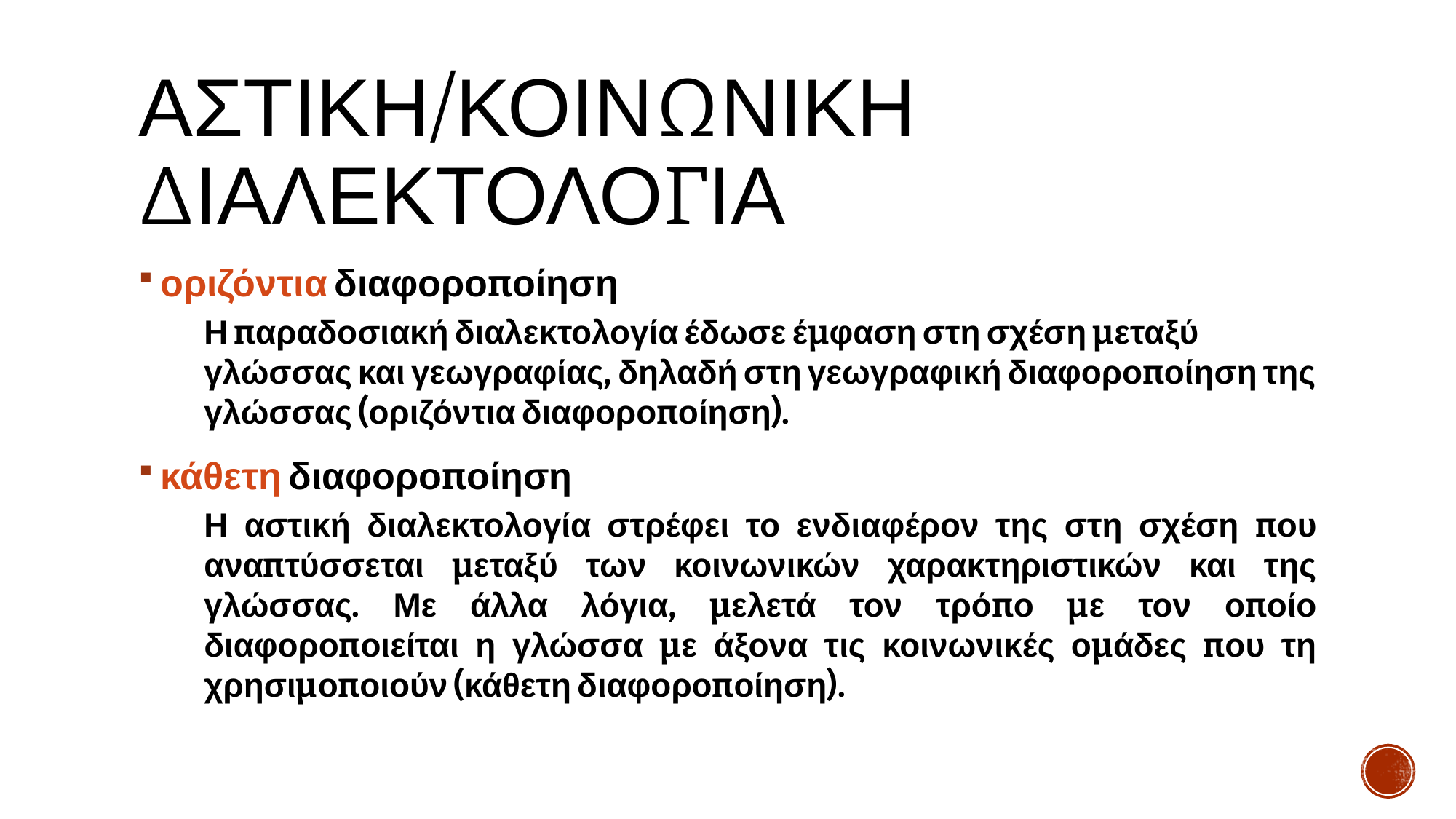

# Αστικη/κοινωνικη διαλεκτολογια
οριζόντια διαφοροποίηση
Η παραδοσιακή διαλεκτολογία έδωσε έμφαση στη σχέση μεταξύ γλώσσας και γεωγραφίας, δηλαδή στη γεωγραφική διαφοροποίηση της γλώσσας (οριζόντια διαφοροποίηση).
κάθετη διαφοροποίηση
Η αστική διαλεκτολογία στρέφει το ενδιαφέρον της στη σχέση που αναπτύσσεται μεταξύ των κοινωνικών χαρακτηριστικών και της γλώσσας. Με άλλα λόγια, μελετά τον τρόπο με τον οποίο διαφοροποιείται η γλώσσα με άξονα τις κοινωνικές ομάδες που τη χρησιμοποιούν (κάθετη διαφοροποίηση).